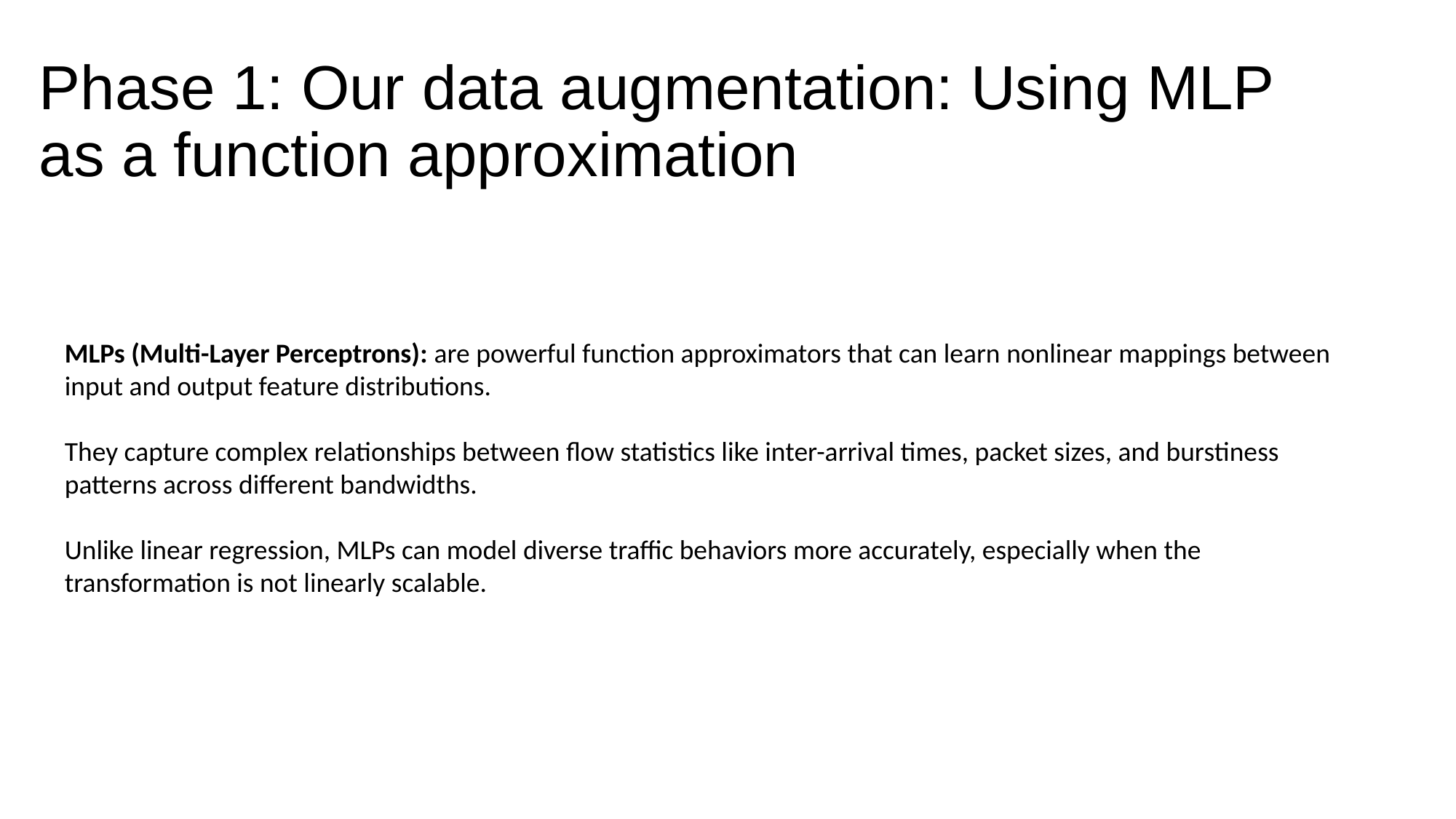

# Phase 1: Our data augmentation: Using MLP as a function approximation
MLPs (Multi-Layer Perceptrons): are powerful function approximators that can learn nonlinear mappings between input and output feature distributions.

They capture complex relationships between flow statistics like inter-arrival times, packet sizes, and burstiness patterns across different bandwidths.

Unlike linear regression, MLPs can model diverse traffic behaviors more accurately, especially when the transformation is not linearly scalable.